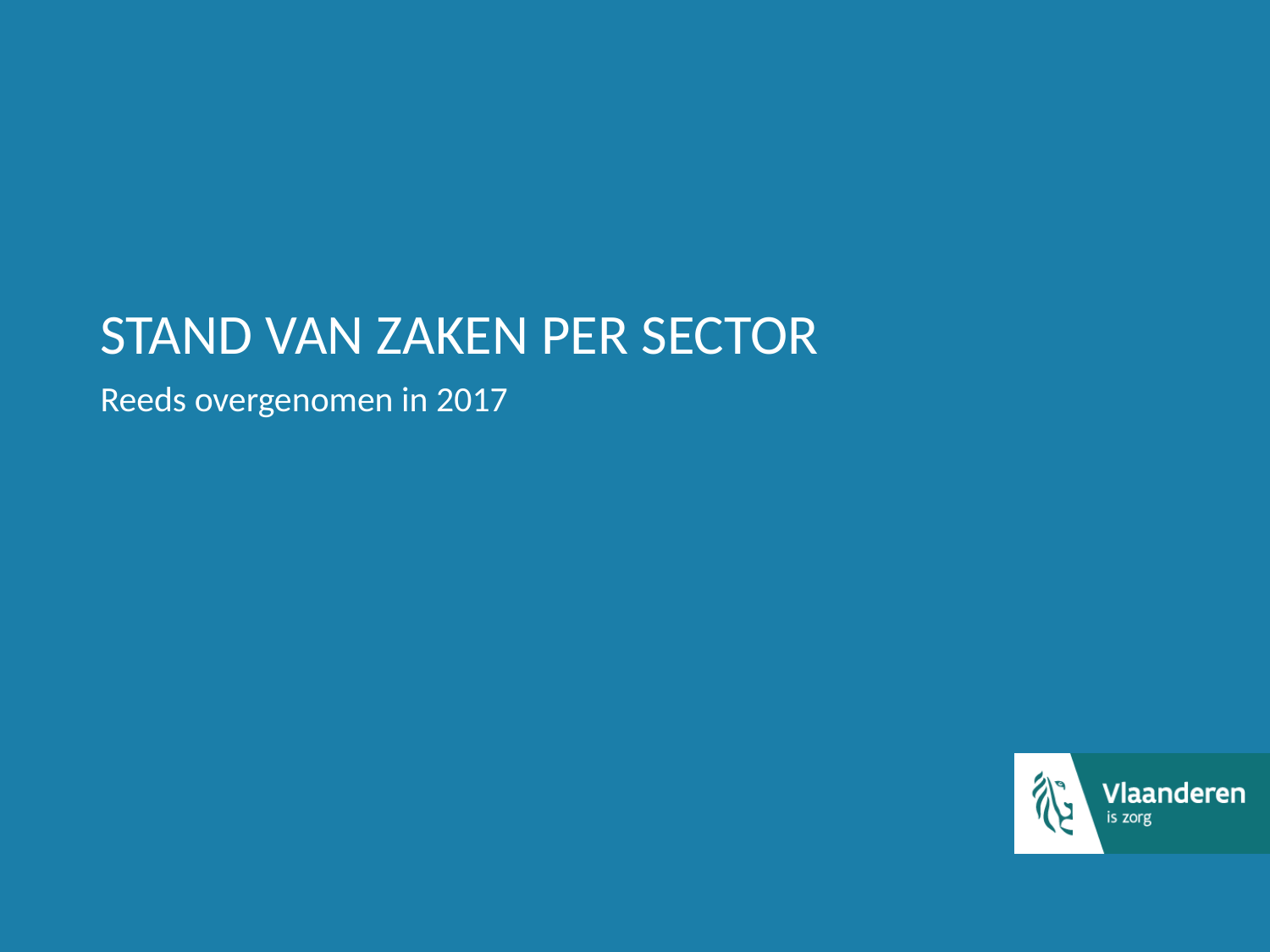

# Stand van zaken per sector
Reeds overgenomen in 2017